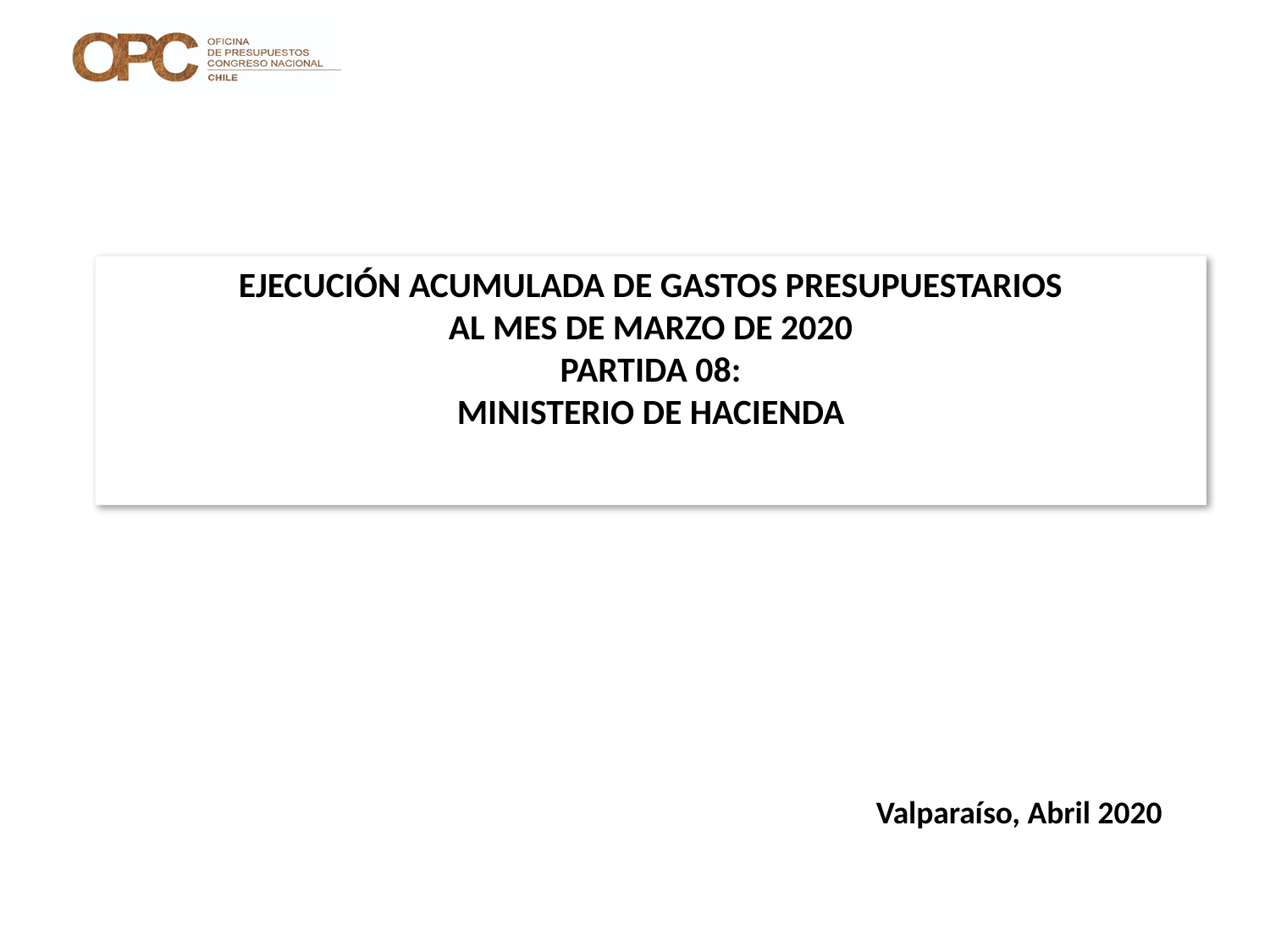

# EJECUCIÓN ACUMULADA DE GASTOS PRESUPUESTARIOS AL MES DE MARZO DE 2020 PARTIDA 08: MINISTERIO DE HACIENDA
Valparaíso, Abril 2020